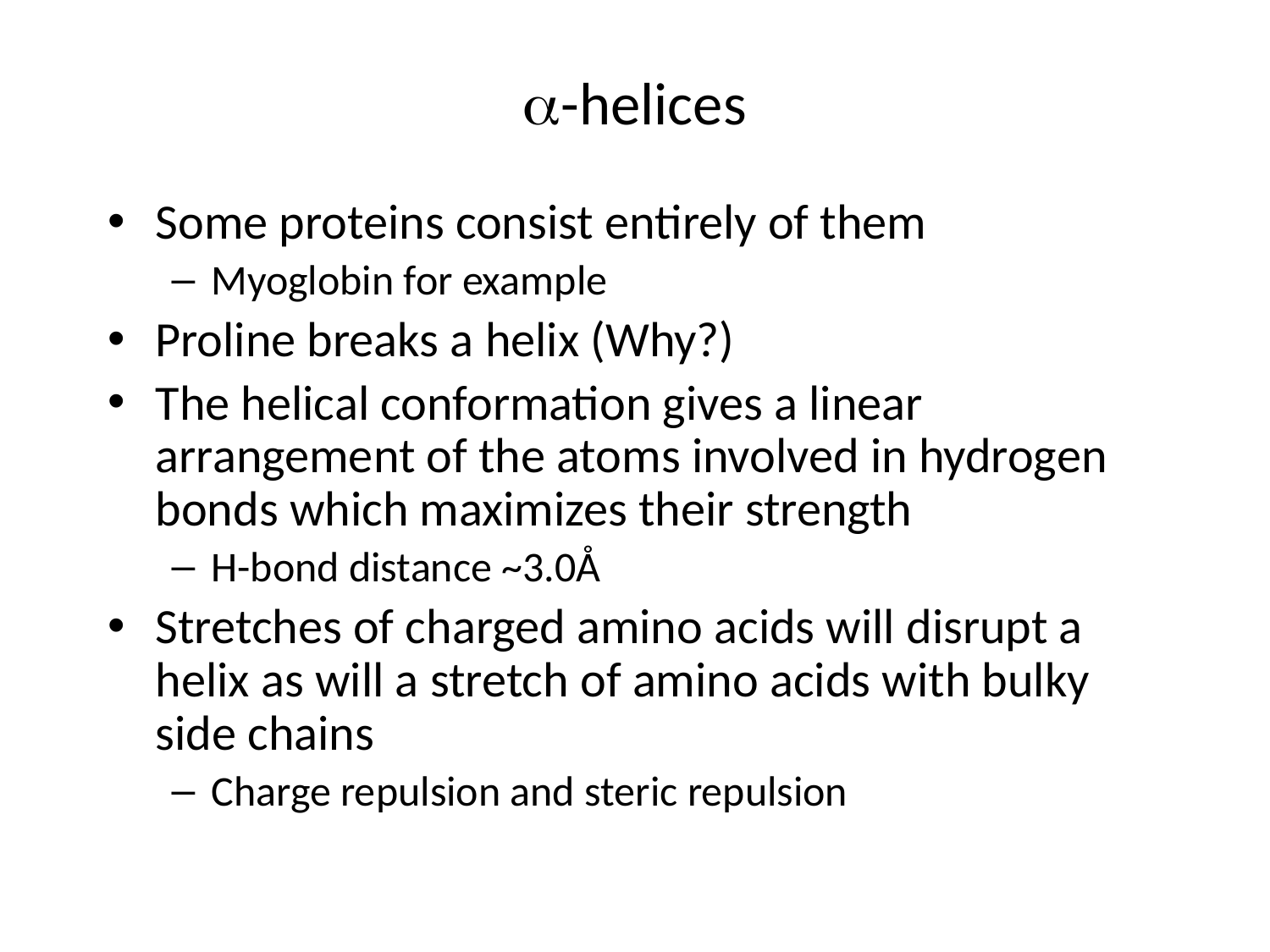

# α-helices
Some proteins consist entirely of them
Myoglobin for example
Proline breaks a helix (Why?)
The helical conformation gives a linear arrangement of the atoms involved in hydrogen bonds which maximizes their strength
H-bond distance ~3.0Å
Stretches of charged amino acids will disrupt a helix as will a stretch of amino acids with bulky side chains
Charge repulsion and steric repulsion